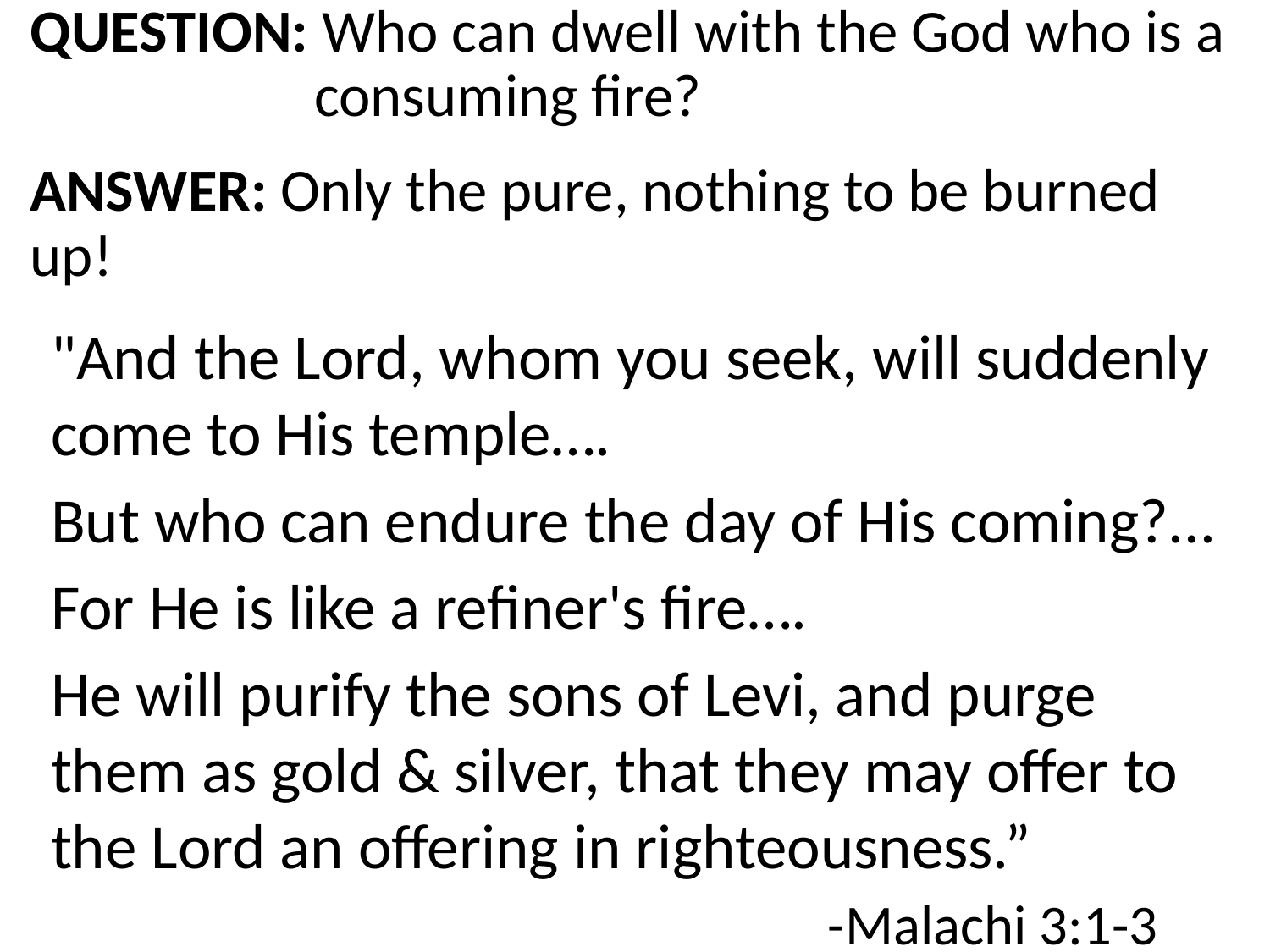

# QUESTION: Who can dwell with the God who is a consuming fire? ANSWER: Only the pure, nothing to be burned up!
"And the Lord, whom you seek, will suddenly come to His temple….
But who can endure the day of His coming?...
For He is like a refiner's fire….
He will purify the sons of Levi, and purge them as gold & silver, that they may offer to the Lord an offering in righteousness.”
                                                      -Malachi 3:1-3